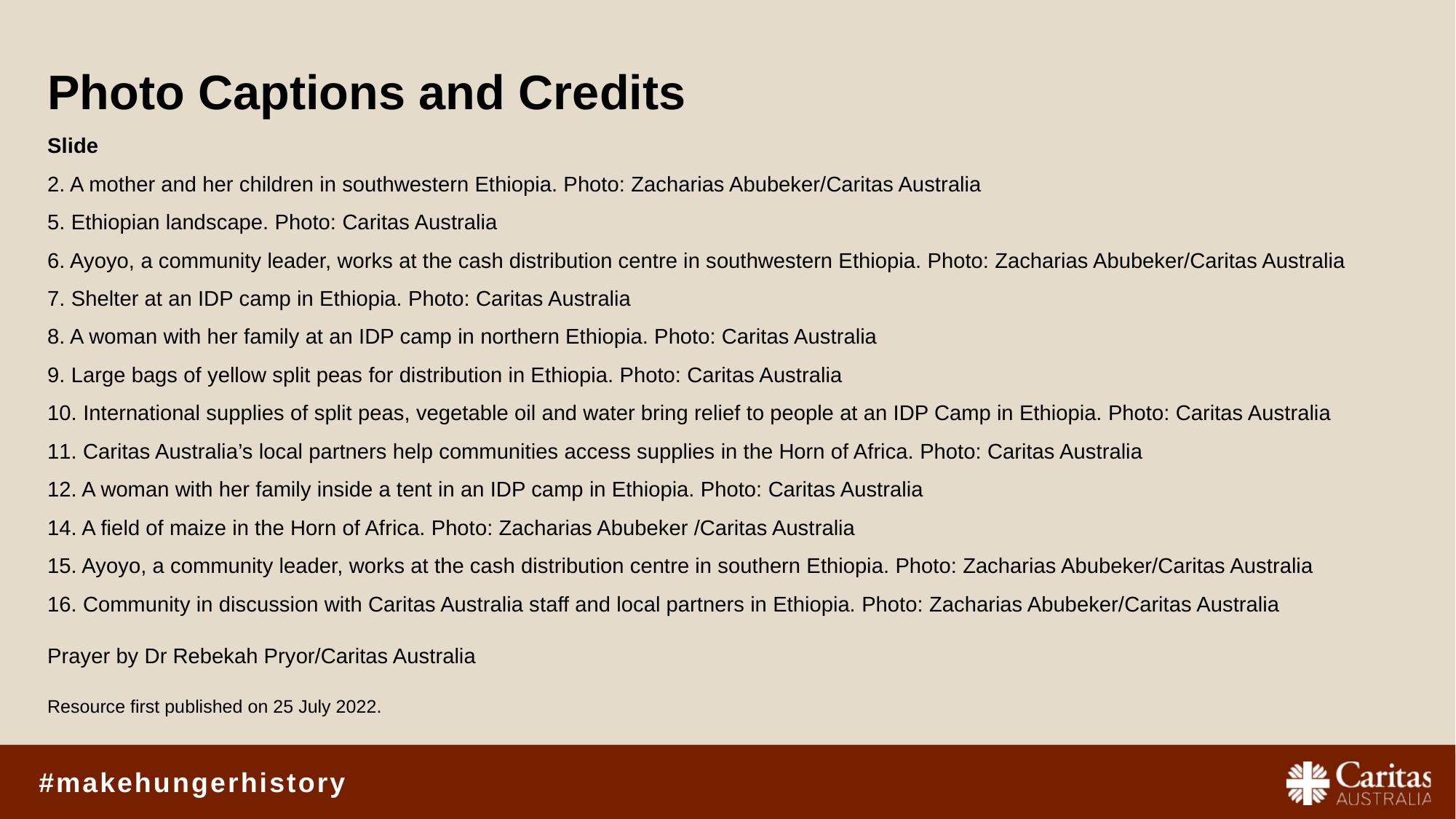

Photo Captions and Credits
Slide
2. A mother and her children in southwestern Ethiopia. Photo: Zacharias Abubeker/Caritas Australia
5. Ethiopian landscape. Photo: Caritas Australia
6. Ayoyo, a community leader, works at the cash distribution centre in southwestern Ethiopia. Photo: Zacharias Abubeker/Caritas Australia
7. Shelter at an IDP camp in Ethiopia. Photo: Caritas Australia
8. A woman with her family at an IDP camp in northern Ethiopia. Photo: Caritas Australia
9. Large bags of yellow split peas for distribution in Ethiopia. Photo: Caritas Australia
10. International supplies of split peas, vegetable oil and water bring relief to people at an IDP Camp in Ethiopia. Photo: Caritas Australia
11. Caritas Australia’s local partners help communities access supplies in the Horn of Africa. Photo: Caritas Australia
12. A woman with her family inside a tent in an IDP camp in Ethiopia. Photo: Caritas Australia
14. A field of maize in the Horn of Africa. Photo: Zacharias Abubeker /Caritas Australia
15. Ayoyo, a community leader, works at the cash distribution centre in southern Ethiopia. Photo: Zacharias Abubeker/Caritas Australia
16. Community in discussion with Caritas Australia staff and local partners in Ethiopia. Photo: Zacharias Abubeker/Caritas Australia

Prayer by Dr Rebekah Pryor/Caritas Australia

Resource first published on 25 July 2022.